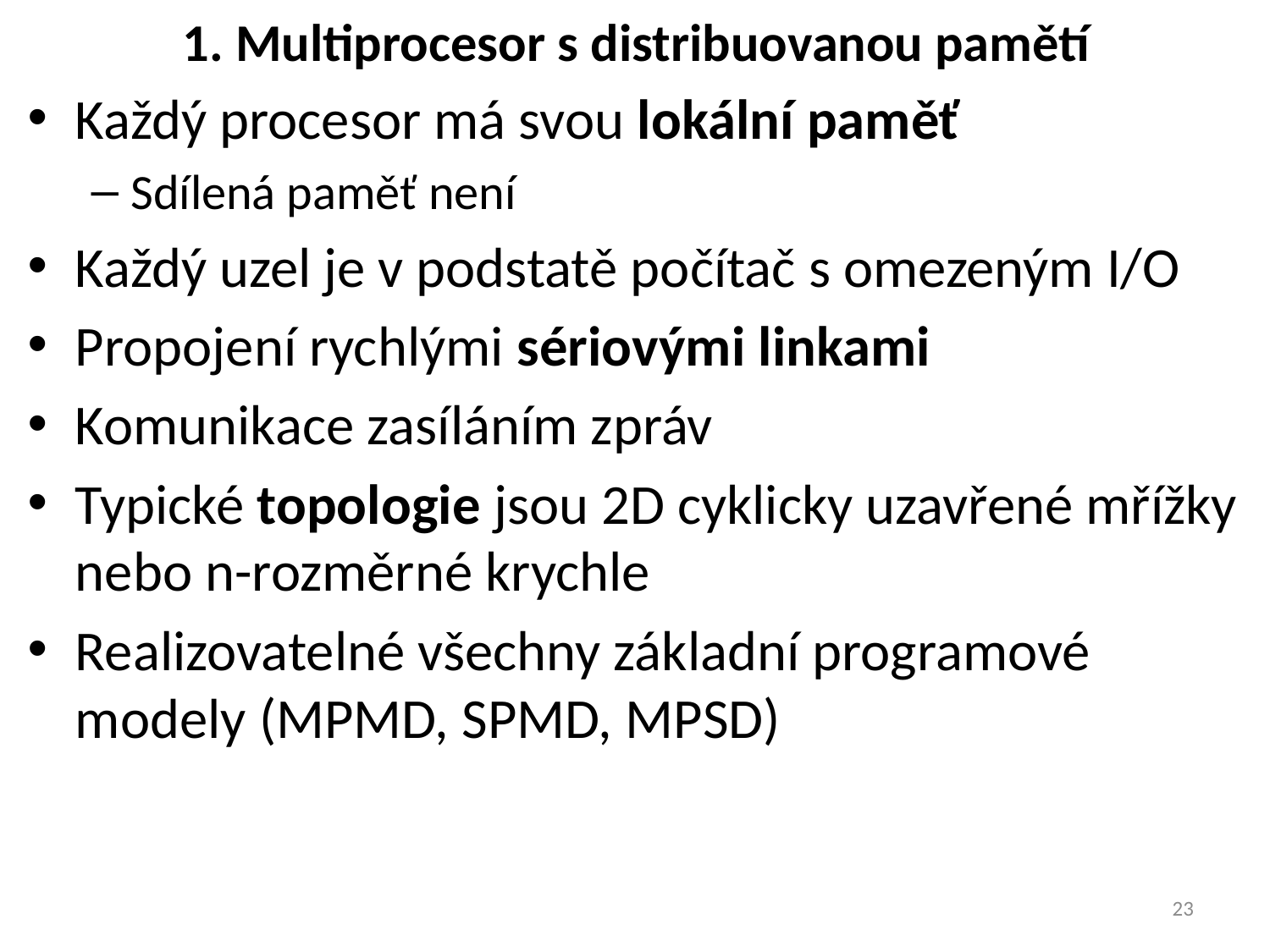

# 1. Multiprocesor s distribuovanou pamětí
Každý procesor má svou lokální paměť
Sdílená paměť není
Každý uzel je v podstatě počítač s omezeným I/O
Propojení rychlými sériovými linkami
Komunikace zasíláním zpráv
Typické topologie jsou 2D cyklicky uzavřené mřížky nebo n-rozměrné krychle
Realizovatelné všechny základní programové modely (MPMD, SPMD, MPSD)

23